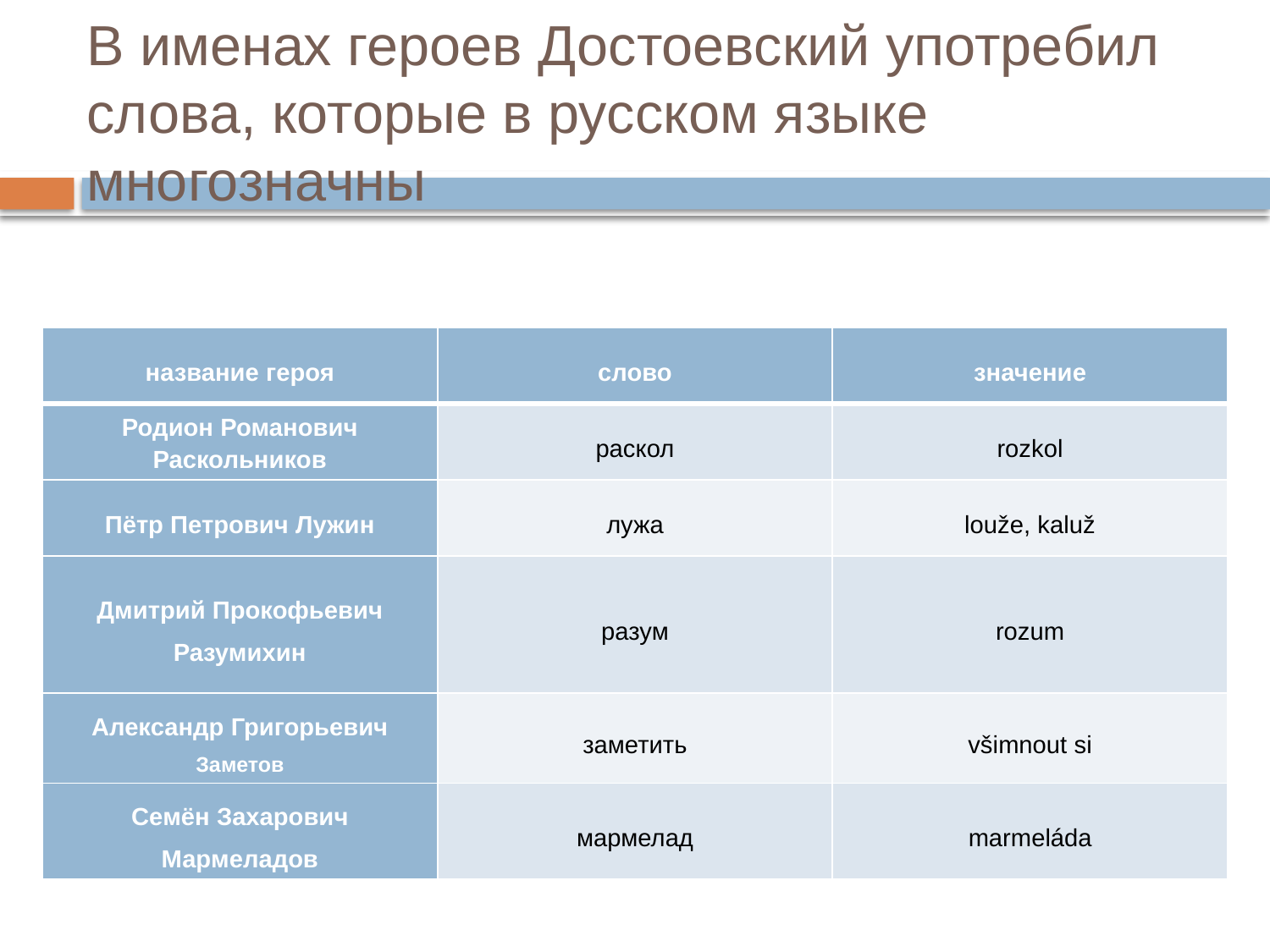

# В именах героев Достоевский употребил слова, которые в русском языке многозначны
| название героя | слово | значение |
| --- | --- | --- |
| Родион Романович Раскольников | раскол | rozkol |
| Пётр Петрович Лужин | лужа | louže, kaluž |
| Дмитрий Прокофьевич Разумихин | разум | rozum |
| Александр Григорьевич Заметов | заметить | všimnout si |
| Семён Захарович Мармеладов | мармелад | marmeláda |